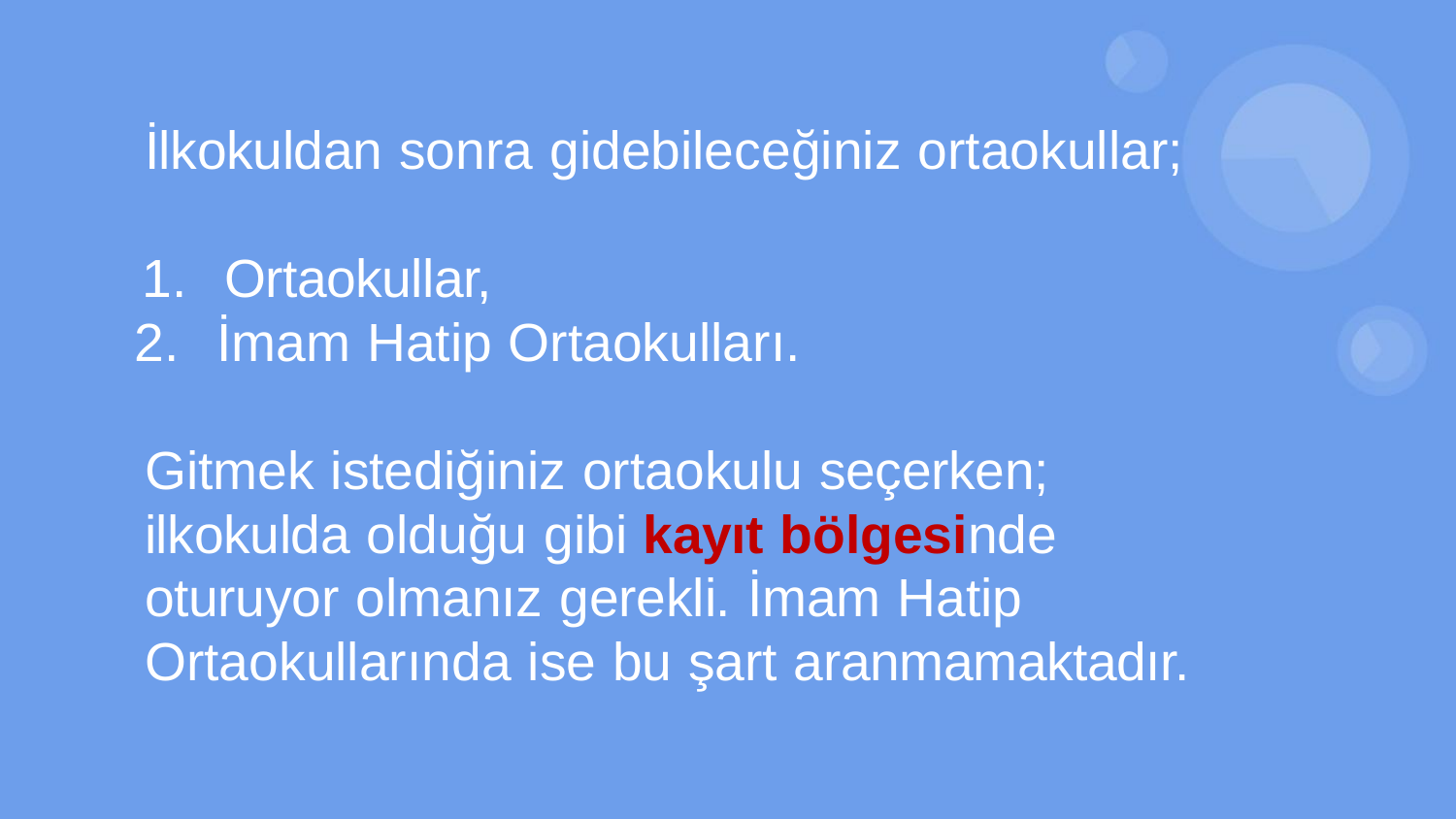

İlkokuldan sonra gidebileceğiniz ortaokullar;
1. Ortaokullar,
2. İmam Hatip Ortaokulları.
Gitmek istediğiniz ortaokulu seçerken;
ilkokulda olduğu gibi kayıt bölgesinde
oturuyor olmanız gerekli. İmam Hatip
Ortaokullarında ise bu şart aranmamaktadır.